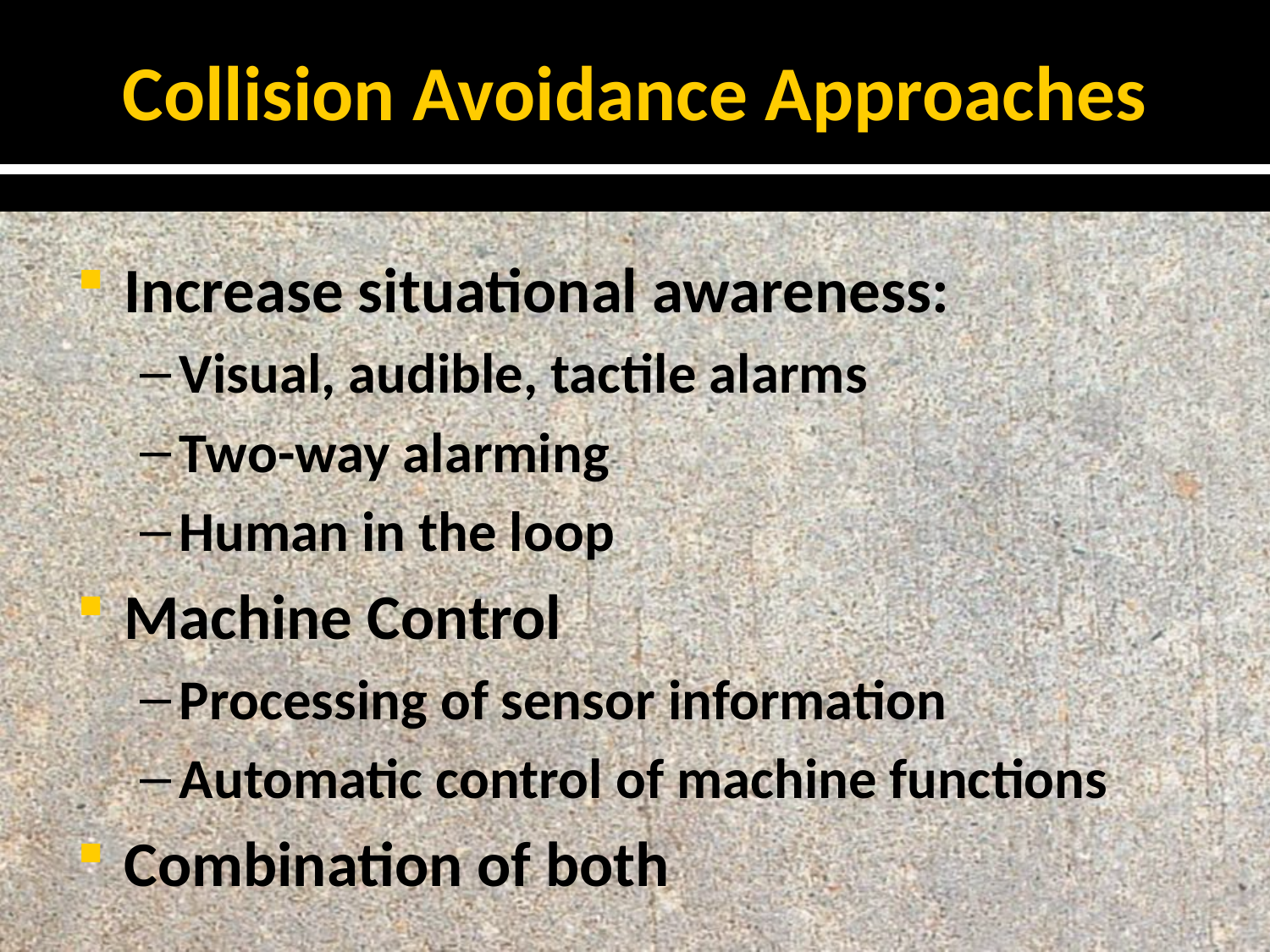

# Collision Avoidance Approaches
Increase situational awareness:
Visual, audible, tactile alarms
Two-way alarming
Human in the loop
Machine Control
Processing of sensor information
Automatic control of machine functions
Combination of both